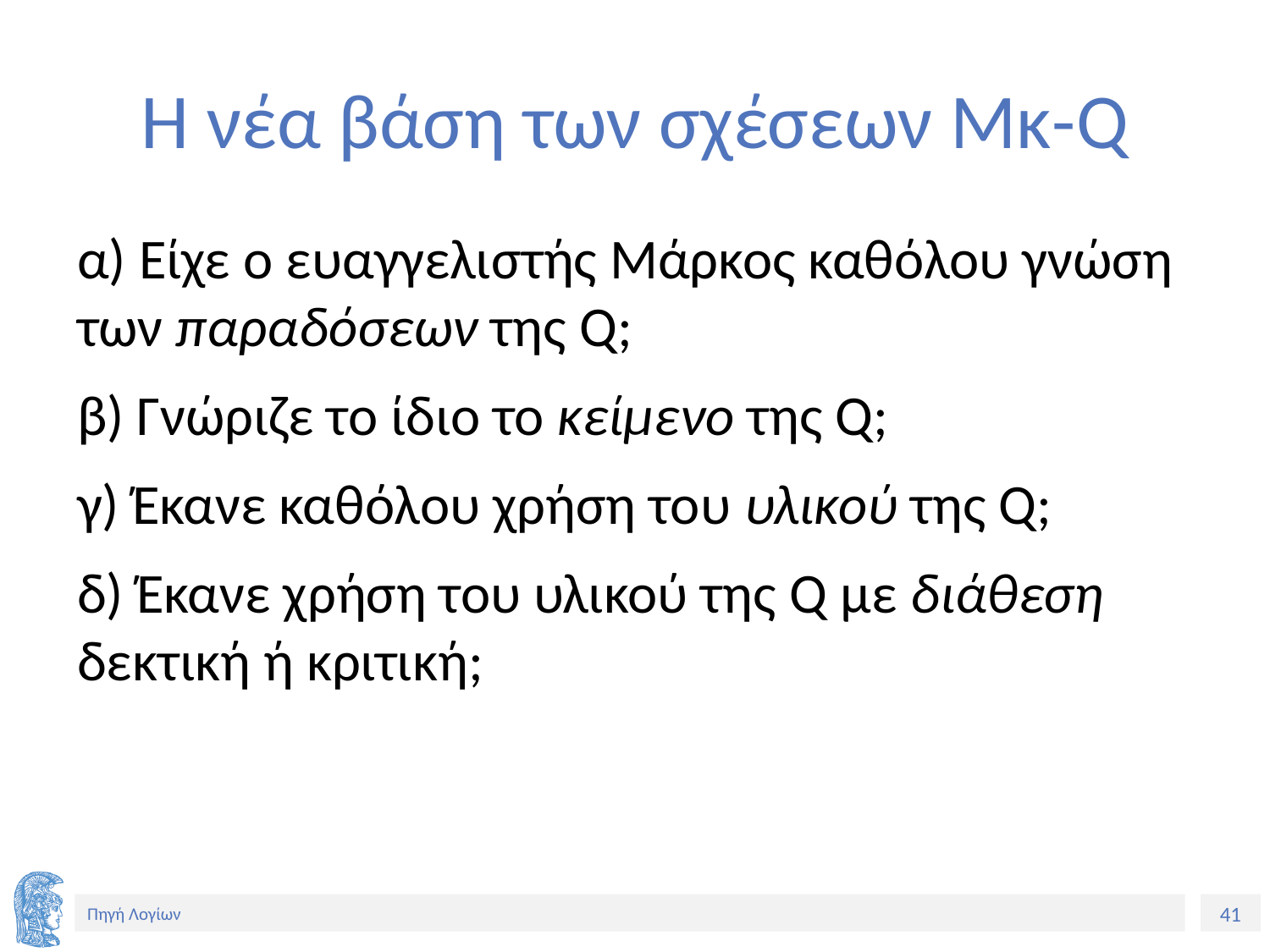

# Η νέα βάση των σχέσεων Μκ-Q
α) Είχε ο ευαγγελιστής Μάρκος καθόλου γνώση των παραδόσεων της Q;
β) Γνώριζε το ίδιο το κείμενο της Q;
γ) Έκανε καθόλου χρήση του υλικού της Q;
δ) Έκανε χρήση του υλικού της Q με διάθεση δεκτική ή κριτική;